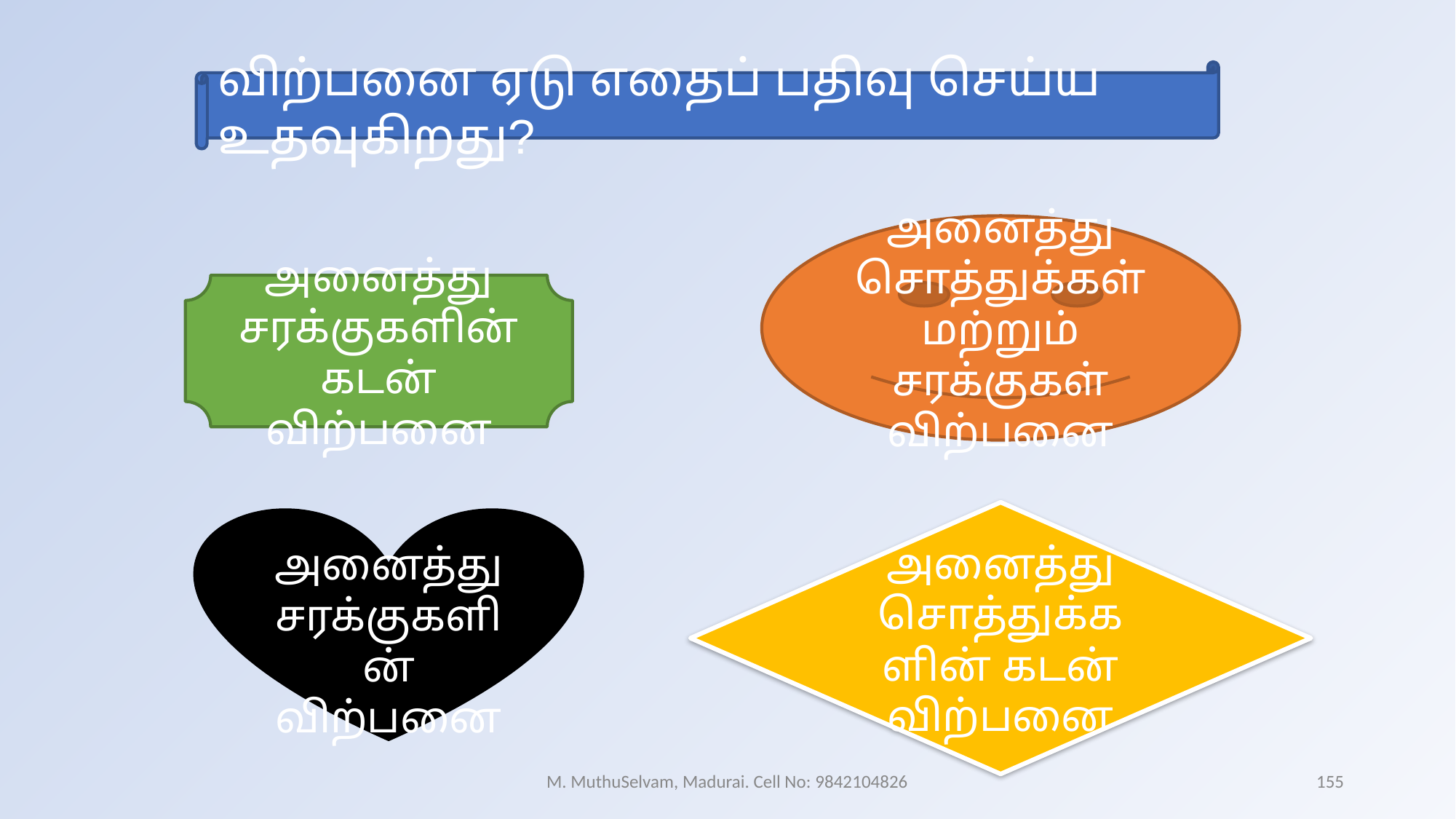

விற்பனை ஏடு எதைப் பதிவு செய்ய உதவுகிறது?
அனைத்து சொத்துக்கள் மற்றும் சரக்குகள் விற்பனை
அனைத்து சரக்குகளின் கடன் விற்பனை
அனைத்து சொத்துக்களின் கடன் விற்பனை

அனைத்து சரக்குகளின் விற்பனை
M. MuthuSelvam, Madurai. Cell No: 9842104826
155